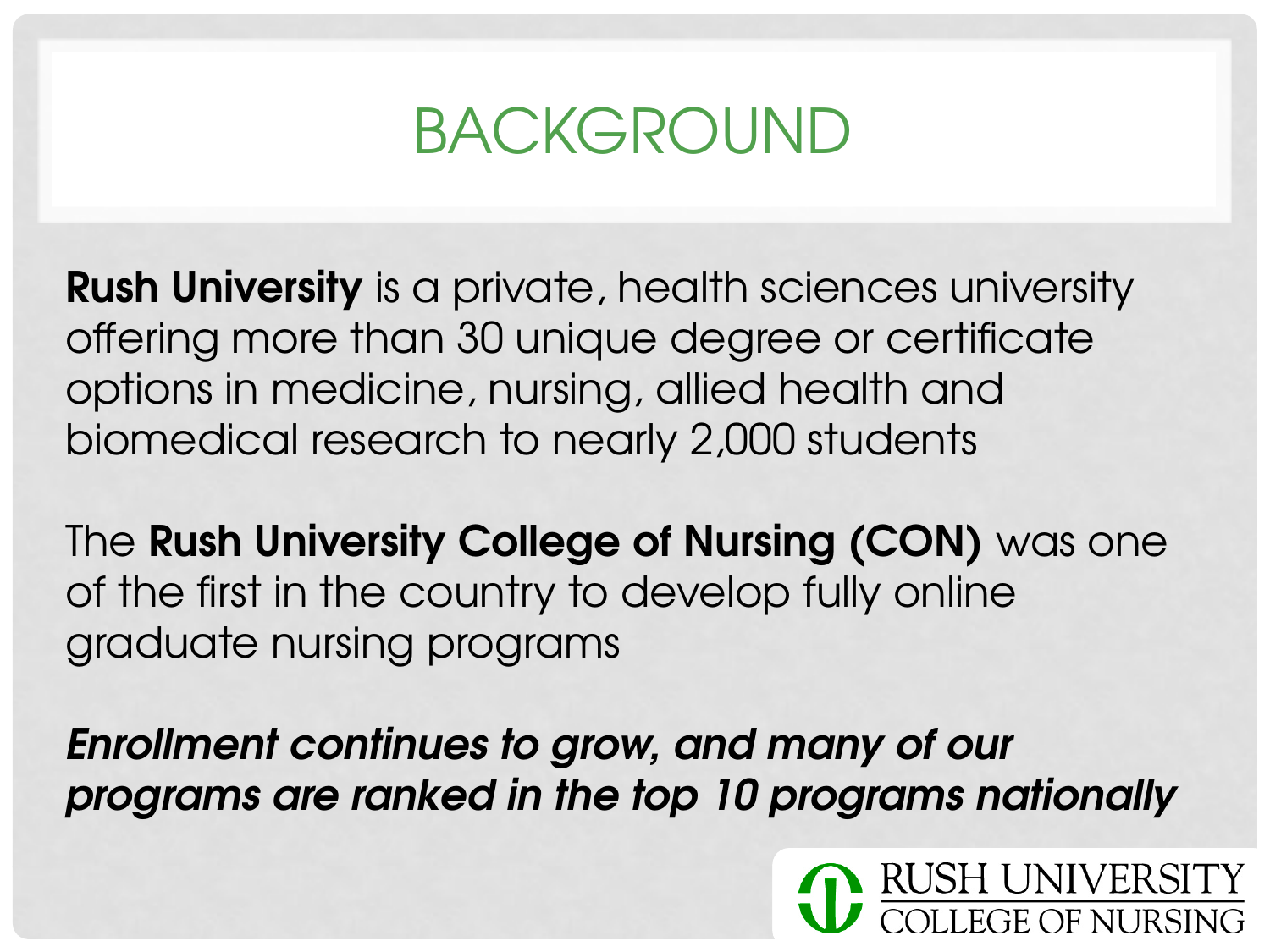

# background
Rush University is a private, health sciences university offering more than 30 unique degree or certificate options in medicine, nursing, allied health and biomedical research to nearly 2,000 students

The Rush University College of Nursing (CON) was one of the first in the country to develop fully online graduate nursing programs

Enrollment continues to grow, and many of our programs are ranked in the top 10 programs nationally